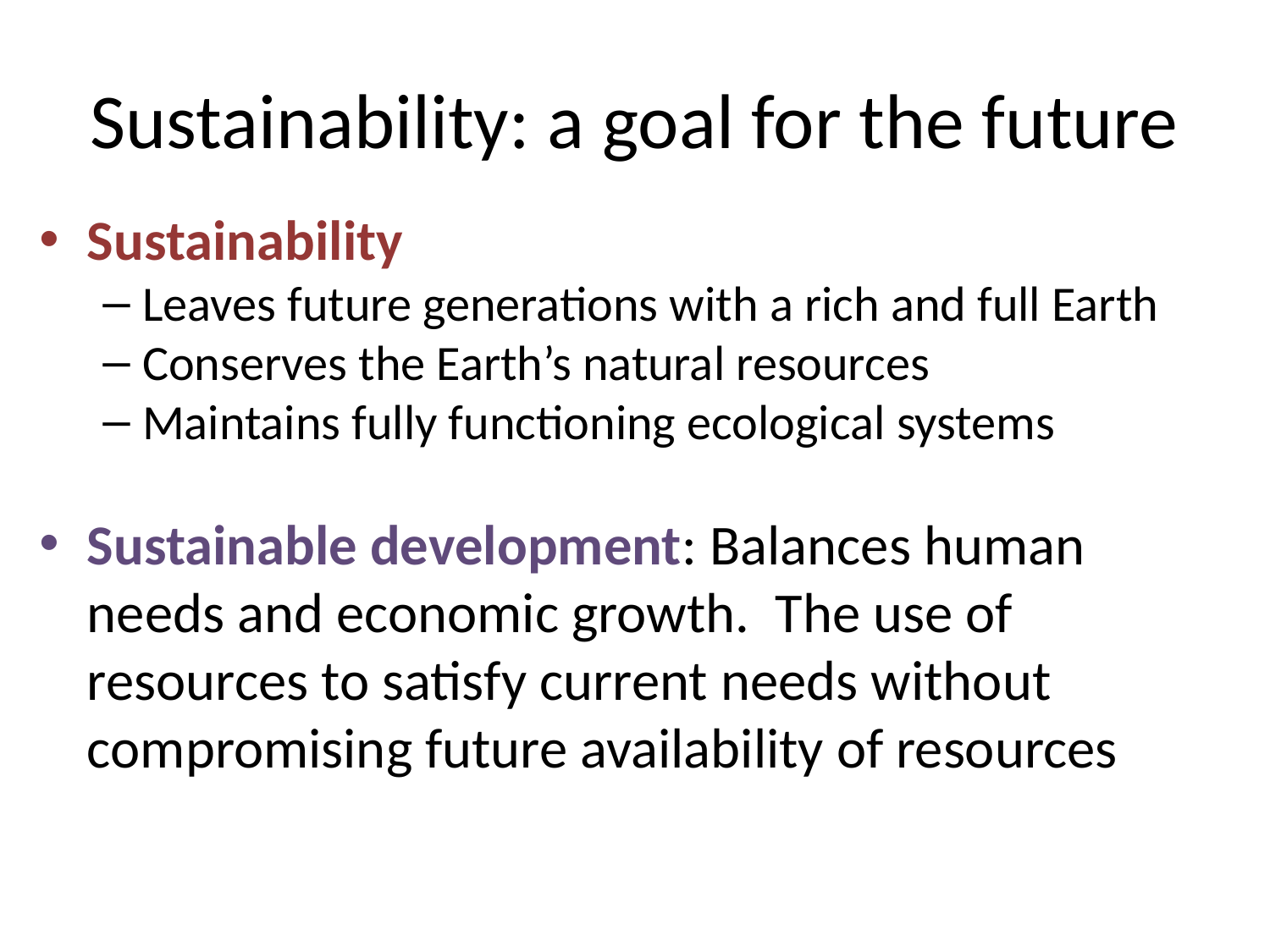

# Sustainability: a goal for the future

Sustainability
Leaves future generations with a rich and full Earth
Conserves the Earth’s natural resources
Maintains fully functioning ecological systems

Sustainable development: Balances human needs and economic growth.  The use of resources to satisfy current needs without compromising future availability of resources